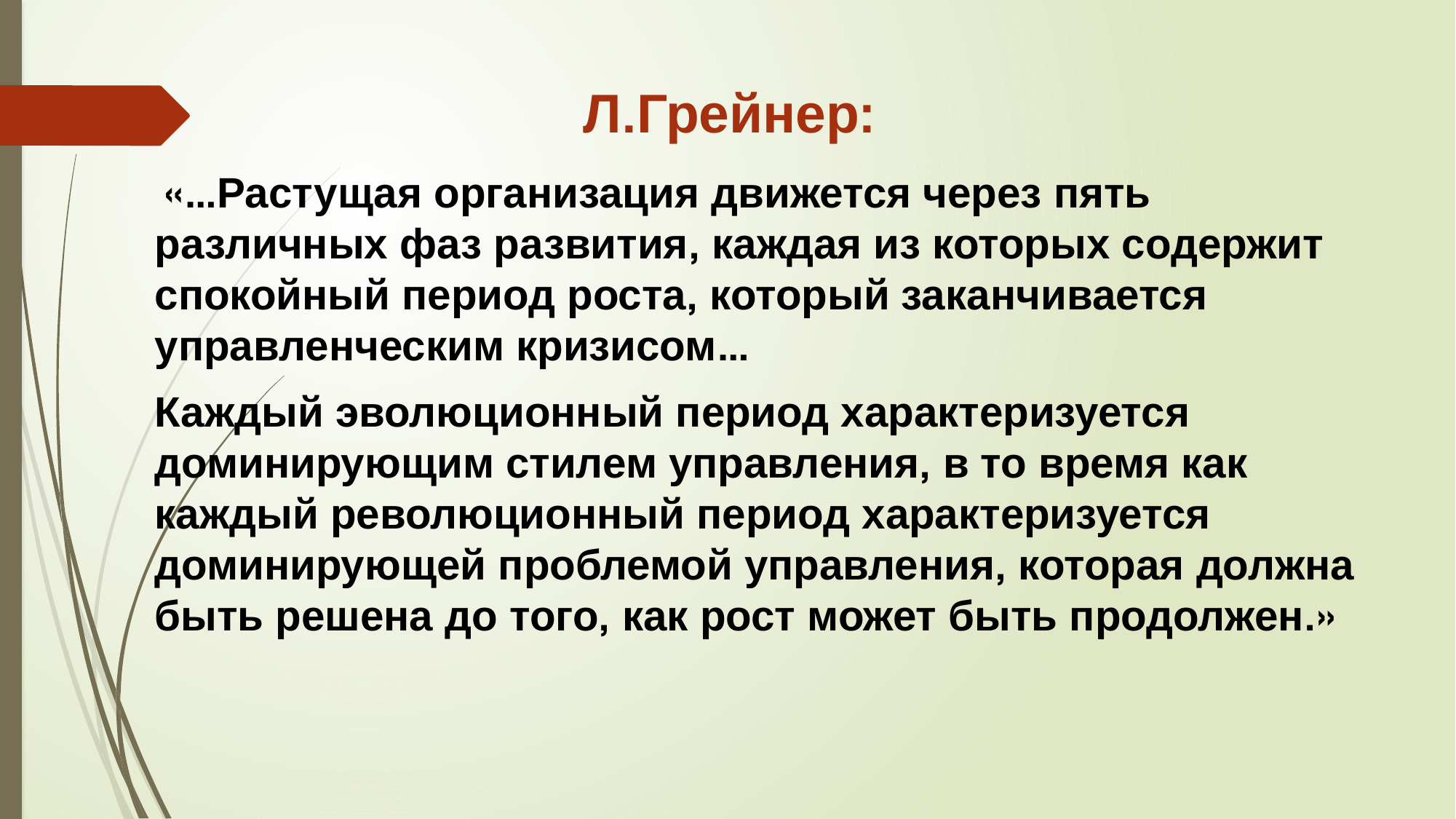

# Л.Грейнер:
 «…Растущая организация движется через пять различных фаз развития, каждая из которых содержит спокойный период роста, который заканчивается управленческим кризисом…
Каждый эволюционный период характеризуется доминирующим стилем управления, в то время как каждый революционный период характеризуется доминирующей проблемой управления, которая должна быть решена до того, как рост может быть продолжен.»